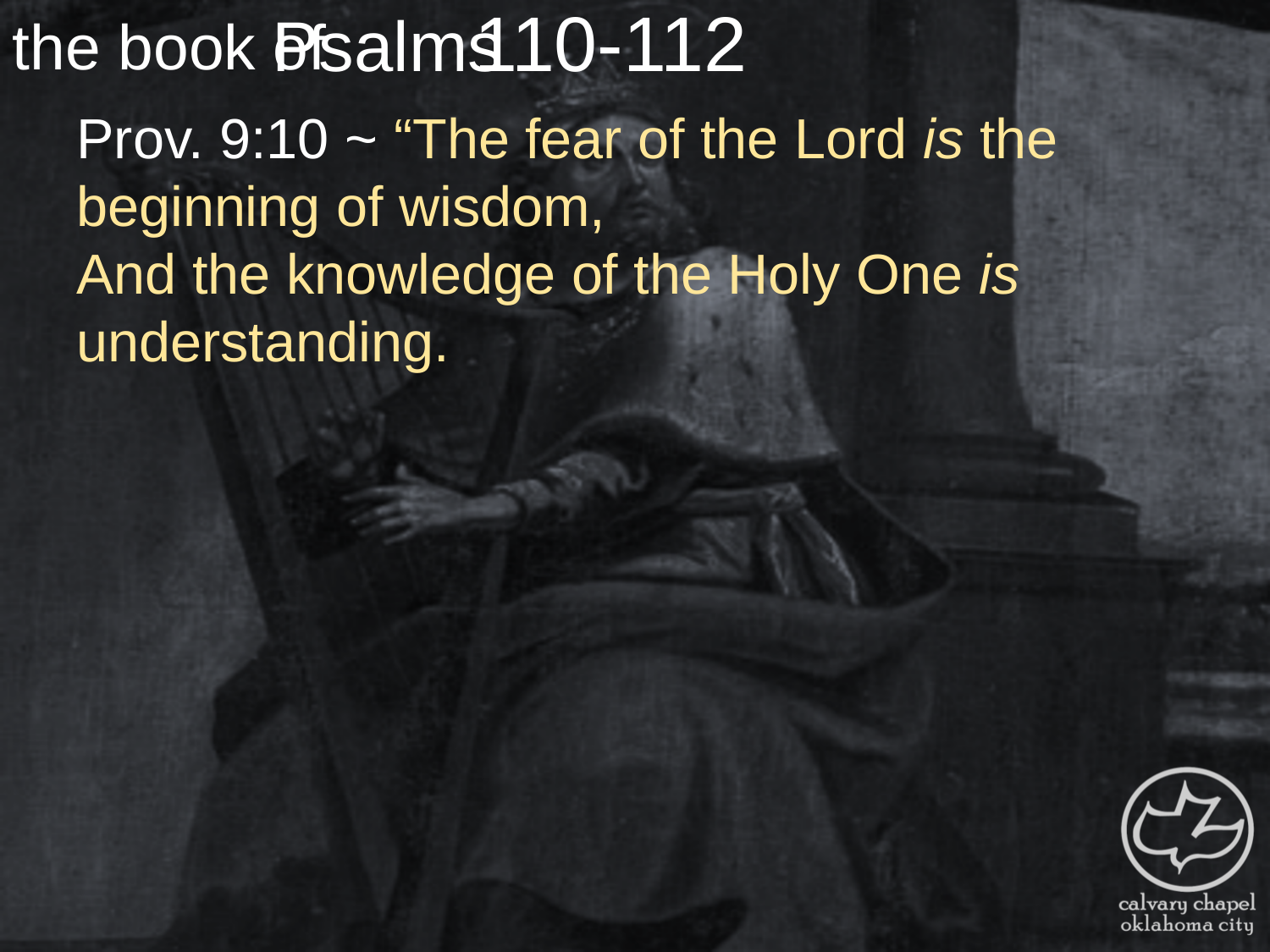

the book of
110-112
Psalms
Prov. 9:10 ~ “The fear of the Lord is the beginning of wisdom,
And the knowledge of the Holy One is understanding.